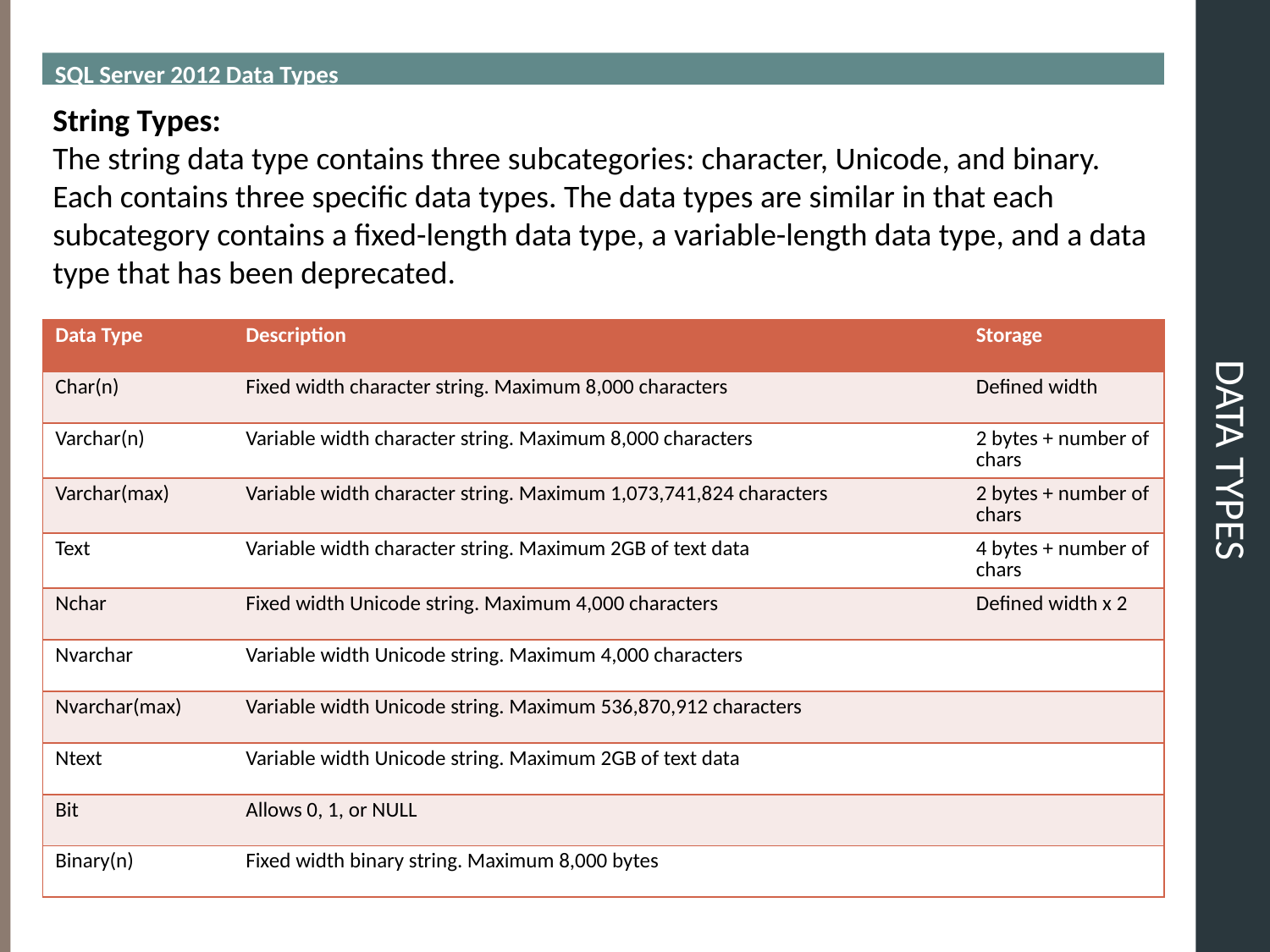

SQL Server 2012 Data Types
# DATA TYPES
String Types:
The string data type contains three subcategories: character, Unicode, and binary. Each contains three specific data types. The data types are similar in that each subcategory contains a fixed-length data type, a variable-length data type, and a data type that has been deprecated.
| Data Type | Description | Storage |
| --- | --- | --- |
| Char(n) | Fixed width character string. Maximum 8,000 characters | Defined width |
| Varchar(n) | Variable width character string. Maximum 8,000 characters | 2 bytes + number of chars |
| Varchar(max) | Variable width character string. Maximum 1,073,741,824 characters | 2 bytes + number of chars |
| Text | Variable width character string. Maximum 2GB of text data | 4 bytes + number of chars |
| Nchar | Fixed width Unicode string. Maximum 4,000 characters | Defined width x 2 |
| Nvarchar | Variable width Unicode string. Maximum 4,000 characters |  |
| Nvarchar(max) | Variable width Unicode string. Maximum 536,870,912 characters |  |
| Ntext | Variable width Unicode string. Maximum 2GB of text data |  |
| Bit | Allows 0, 1, or NULL |  |
| Binary(n) | Fixed width binary string. Maximum 8,000 bytes |  |